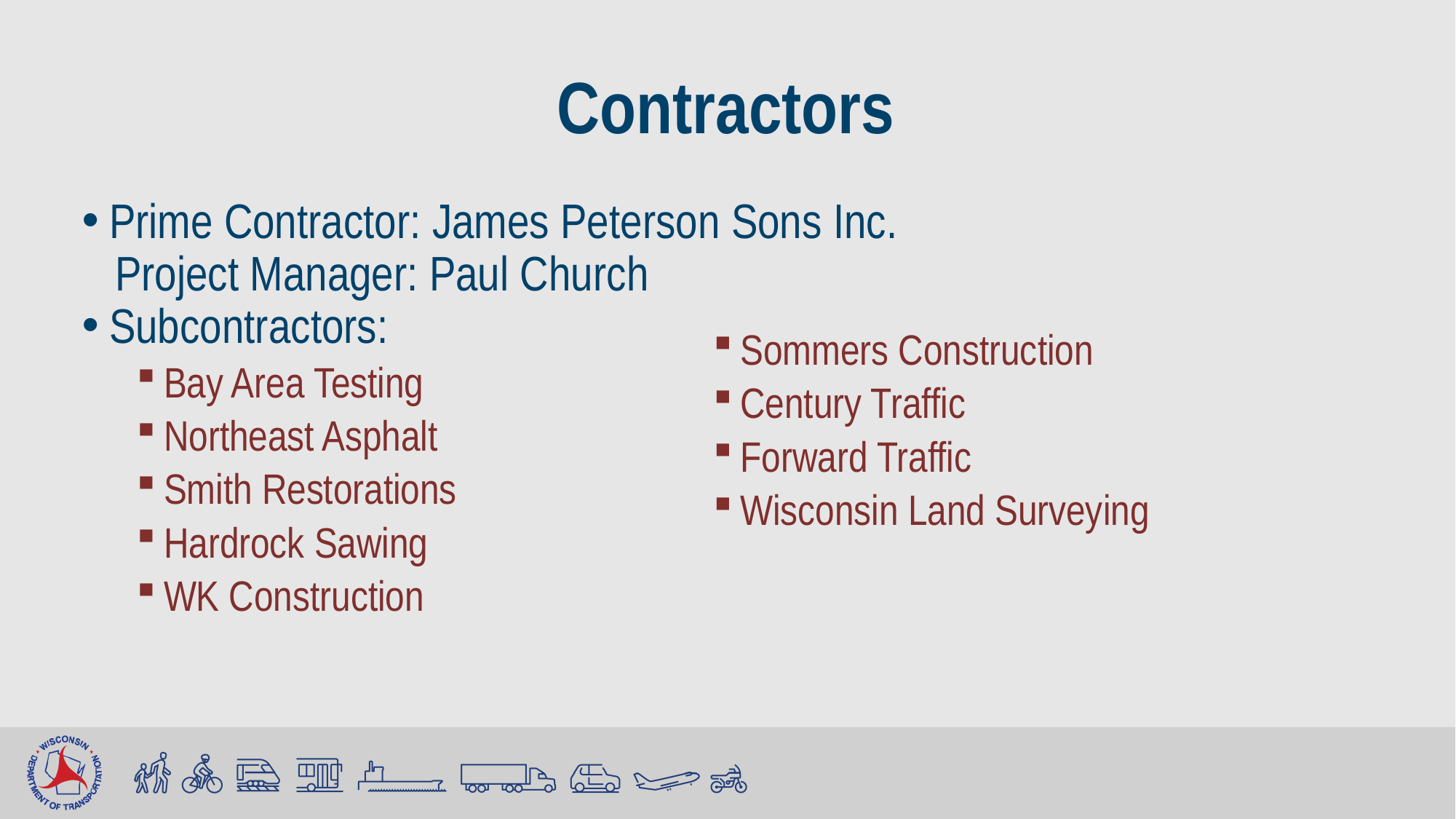

# Contractors
Prime Contractor: James Peterson Sons Inc.
   Project Manager: Paul Church
Subcontractors:
Bay Area Testing
Northeast Asphalt
Smith Restorations
Hardrock Sawing
WK Construction

Sommers Construction
Century Traffic
Forward Traffic
Wisconsin Land Surveying